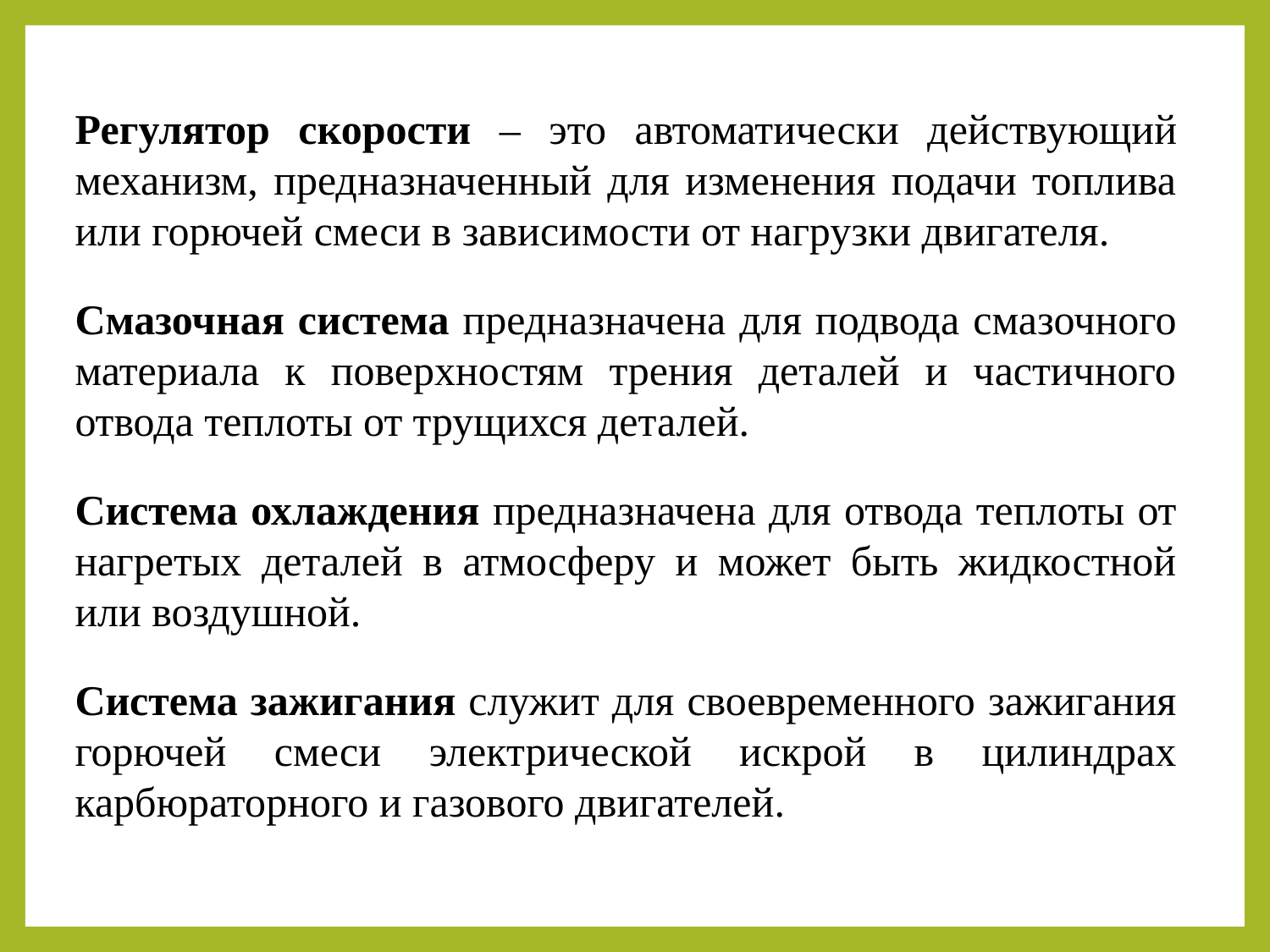

Регулятор скорости – это автоматически действующий механизм, предназначенный для изменения подачи топлива или горючей смеси в зависимости от нагрузки двигателя.

Смазочная система предназначена для подвода смазочного материала к поверхностям трения деталей и частичного отвода теплоты от трущихся деталей.

Система охлаждения предназначена для отвода теплоты от нагретых деталей в атмосферу и может быть жидкостной или воздушной.

Система зажигания служит для своевременного зажигания горючей смеси электрической искрой в цилиндрах карбюраторного и газового двигателей.